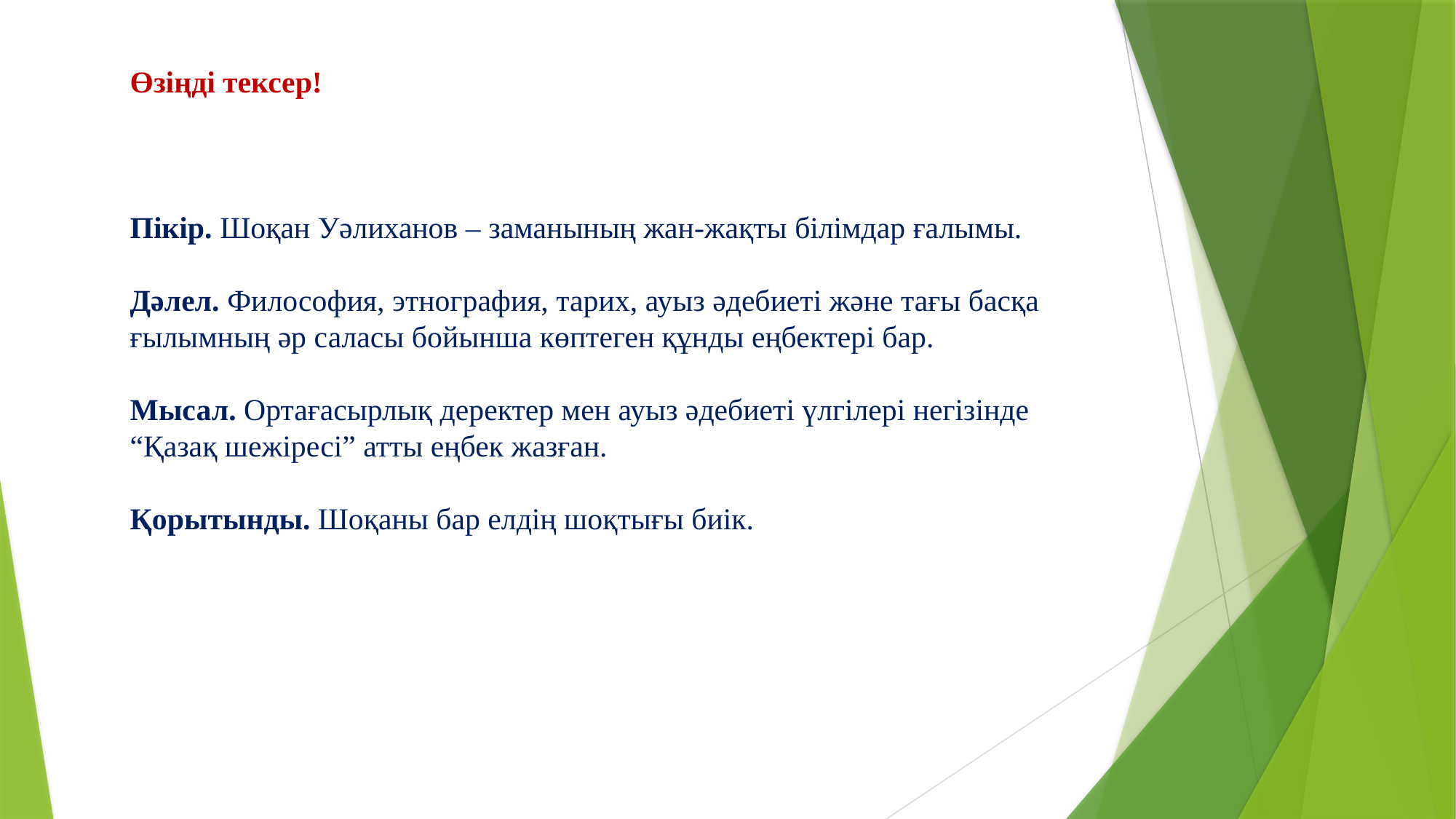

Өзіңді тексер!

Пікір. Шоқан Уәлиханов – заманының жан-жақты білімдар ғалымы.

Дәлел. Философия, этнография, тарих, ауыз әдебиеті және тағы басқа ғылымның әр саласы бойынша көптеген құнды еңбектері бар.

Мысал. Ортағасырлық деректер мен ауыз әдебиеті үлгілері негізінде “Қазақ шежіресі” атты еңбек жазған.

Қорытынды. Шоқаны бар елдің шоқтығы биік.